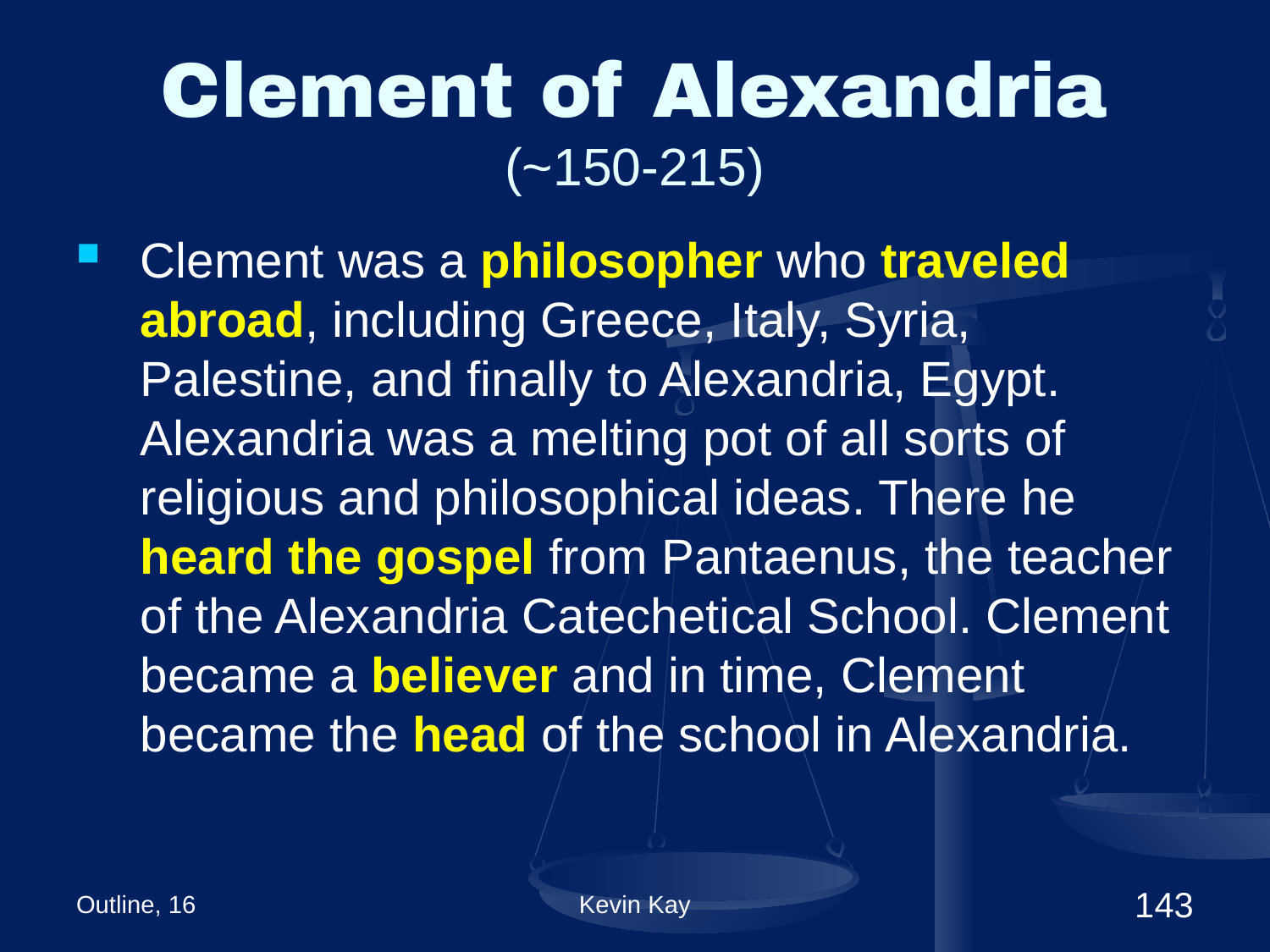

# Clement of Alexandria (~150-215)
Clement was a philosopher who traveled abroad, including Greece, Italy, Syria, Palestine, and finally to Alexandria, Egypt. Alexandria was a melting pot of all sorts of religious and philosophical ideas. There he heard the gospel from Pantaenus, the teacher of the Alexandria Catechetical School. Clement became a believer and in time, Clement became the head of the school in Alexandria.
Outline, 16
Kevin Kay
143